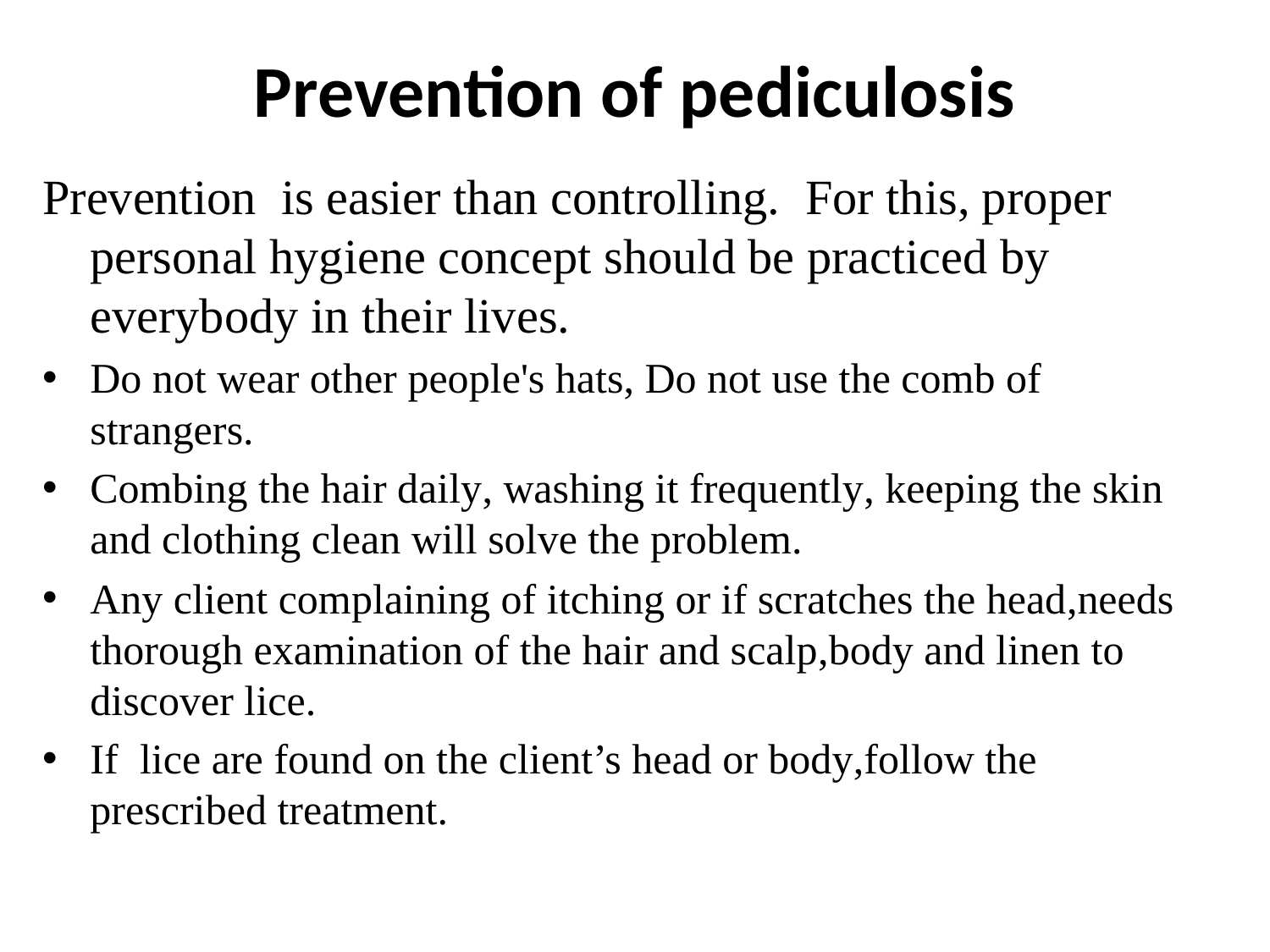

# Prevention of pediculosis
Prevention  is easier than controlling.  For this, proper personal hygiene concept should be practiced by everybody in their lives.
Do not wear other people's hats, Do not use the comb of strangers.
Combing the hair daily, washing it frequently, keeping the skin and clothing clean will solve the problem.
Any client complaining of itching or if scratches the head,needs thorough examination of the hair and scalp,body and linen to discover lice.
If  lice are found on the client’s head or body,follow the prescribed treatment.